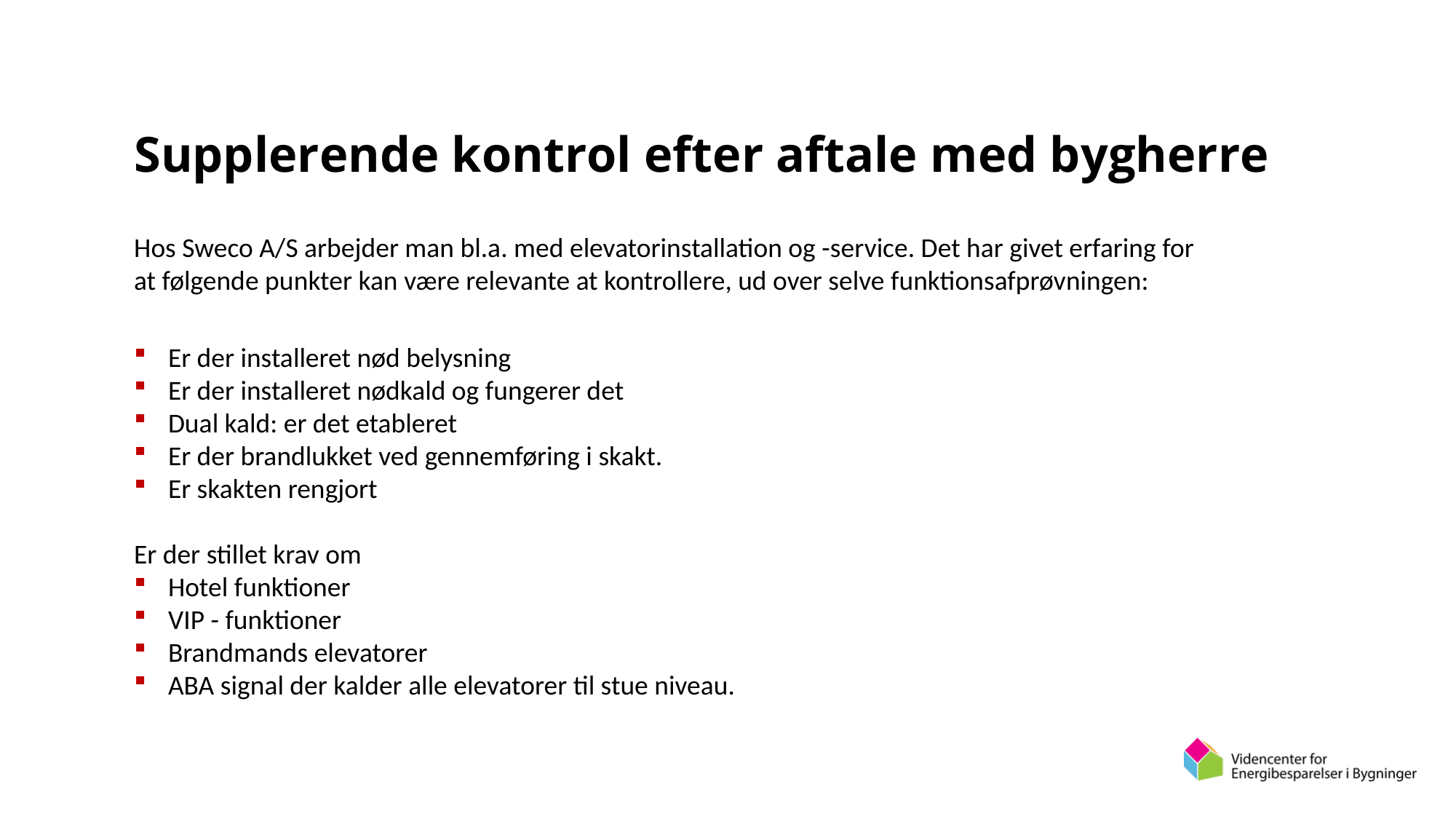

# Supplerende kontrol efter aftale med bygherre

Hos Sweco A/S arbejder man bl.a. med elevatorinstallation og -service. Det har givet erfaring for at følgende punkter kan være relevante at kontrollere, ud over selve funktionsafprøvningen:
Er der installeret nød belysning
Er der installeret nødkald og fungerer det
Dual kald: er det etableret
Er der brandlukket ved gennemføring i skakt.
Er skakten rengjort

Er der stillet krav om
Hotel funktioner
VIP - funktioner
Brandmands elevatorer
ABA signal der kalder alle elevatorer til stue niveau.